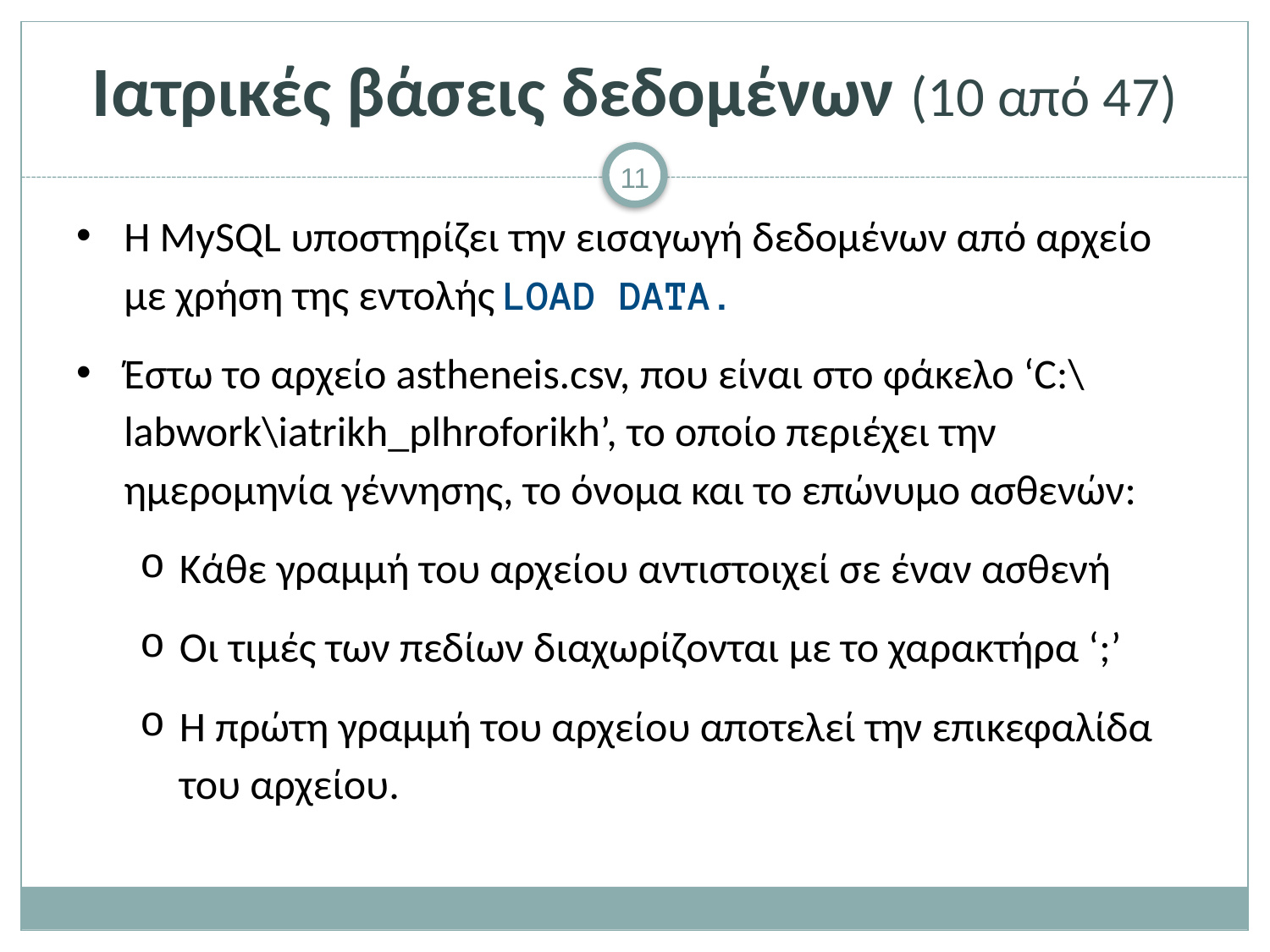

# Ιατρικές βάσεις δεδομένων (10 από 47)
Η MySQL υποστηρίζει την εισαγωγή δεδομένων από αρχείο με χρήση της εντολής LOAD DATA.
Έστω το αρχείο astheneis.csv, που είναι στο φάκελο ‘C:\labwork\iatrikh_plhroforikh’, το οποίο περιέχει την ημερομηνία γέννησης, το όνομα και το επώνυμο ασθενών:
Κάθε γραμμή του αρχείου αντιστοιχεί σε έναν ασθενή
Οι τιμές των πεδίων διαχωρίζονται με το χαρακτήρα ‘;’
Η πρώτη γραμμή του αρχείου αποτελεί την επικεφαλίδα του αρχείου.